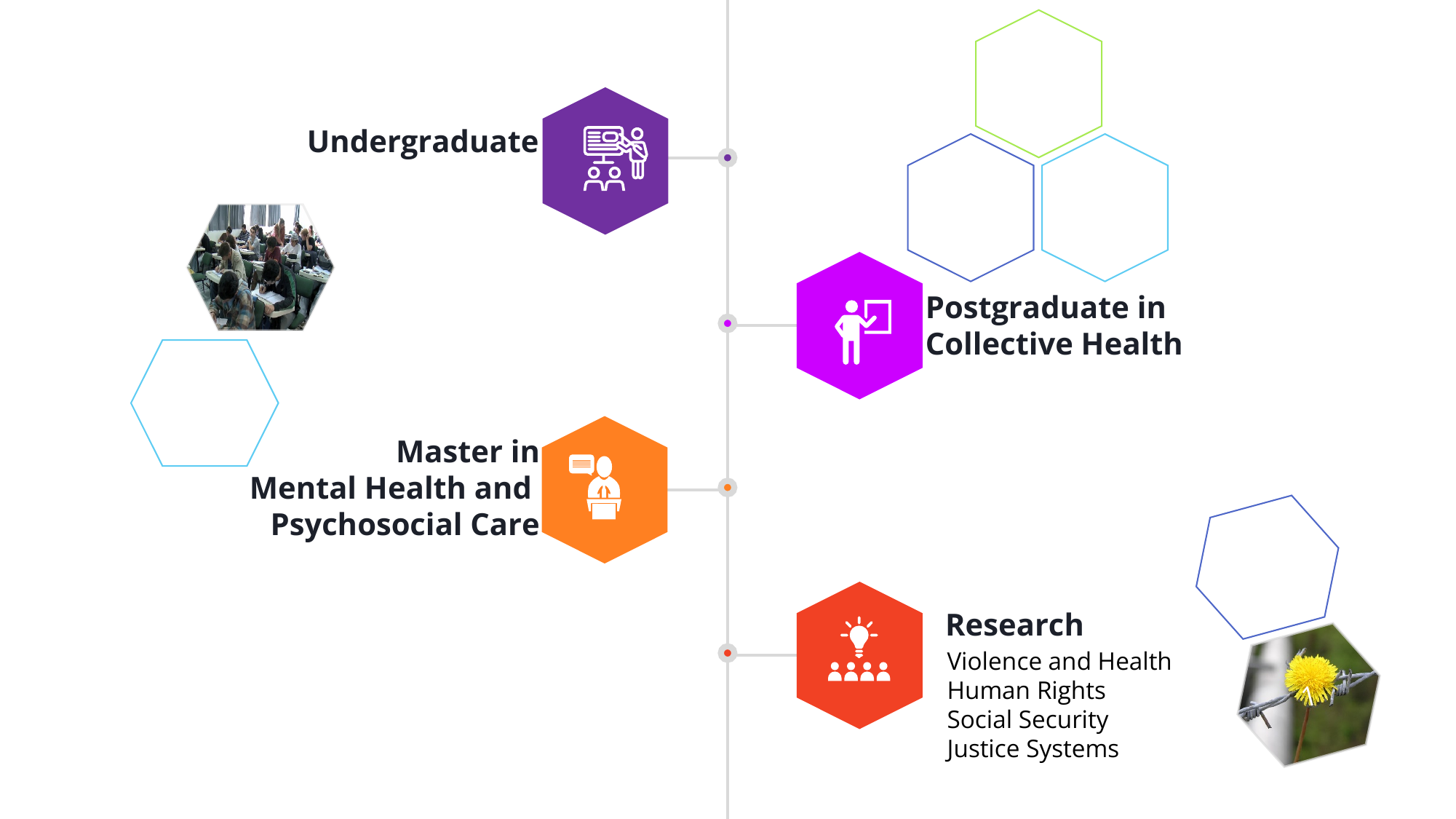

Undergraduate

Postgraduate in
Collective Health

Master in
Mental Health and
Psychosocial Care

Research

1
Violence and Health
Human Rights
Social Security
Justice Systems